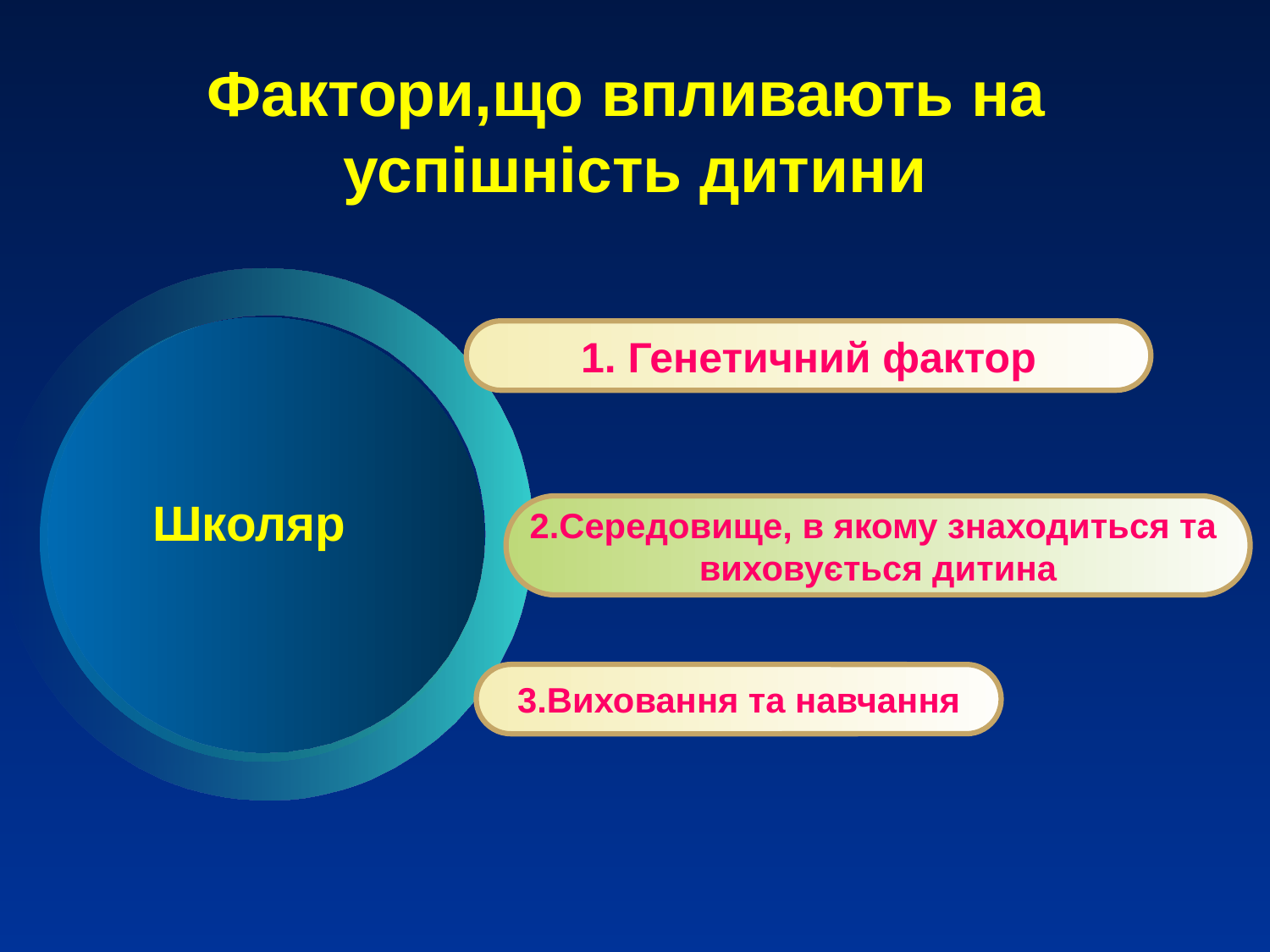

# Фактори,що впливають на успішність дитини

1. Генетичний фактор
Школяр
2.Середовище, в якому знаходиться та
виховується дитина
3.Виховання та навчання